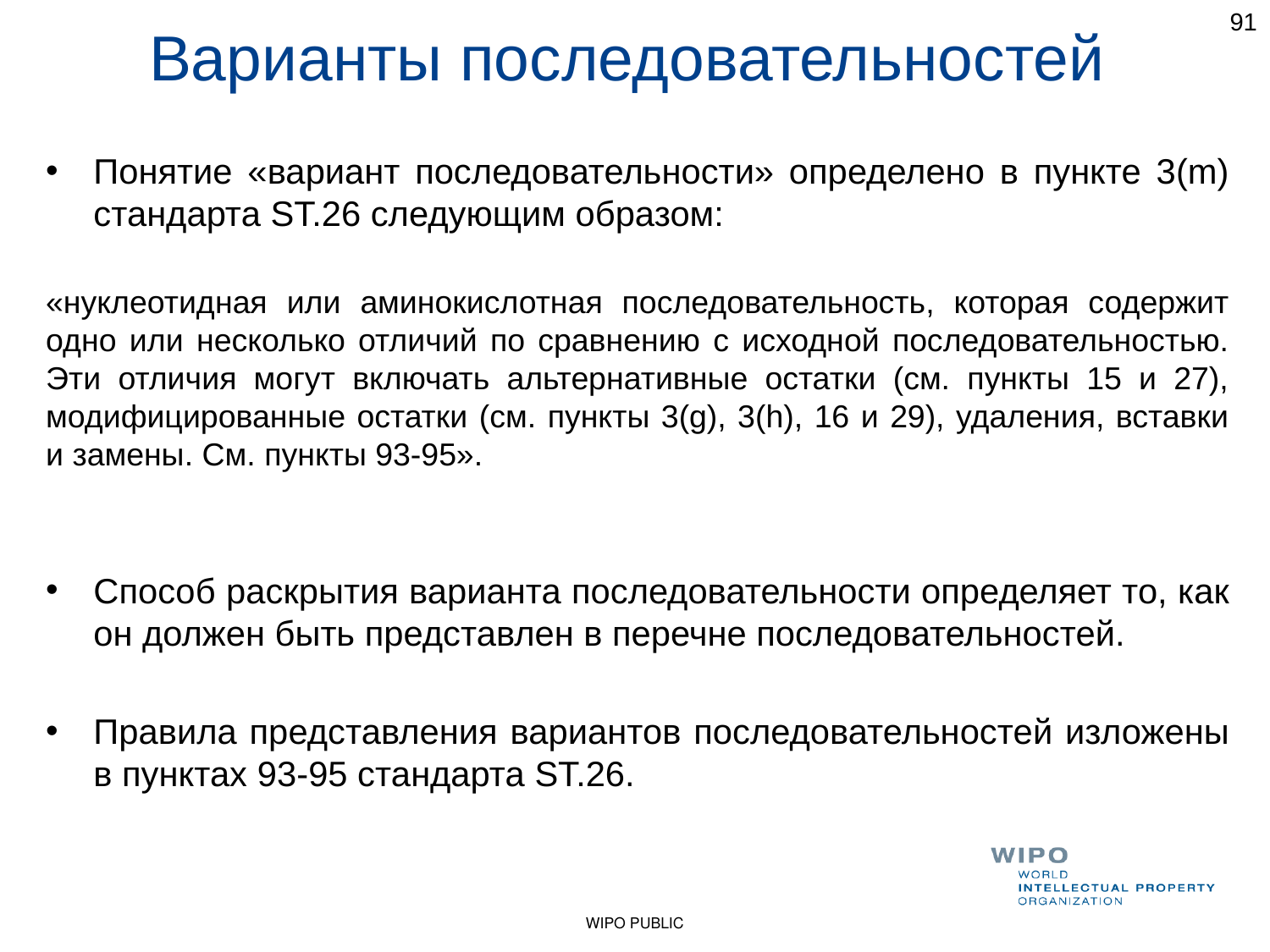

91
Варианты последовательностей
Понятие «вариант последовательности» определено в пункте 3(m) стандарта ST.26 следующим образом:

«нуклеотидная или аминокислотная последовательность, которая содержит одно или несколько отличий по сравнению с исходной последовательностью. Эти отличия могут включать альтернативные остатки (см. пункты 15 и 27), модифицированные остатки (см. пункты 3(g), 3(h), 16 и 29), удаления, вставки и замены. См. пункты 93-95».

Способ раскрытия варианта последовательности определяет то, как он должен быть представлен в перечне последовательностей.

Правила представления вариантов последовательностей изложены в пунктах 93-95 стандарта ST.26.